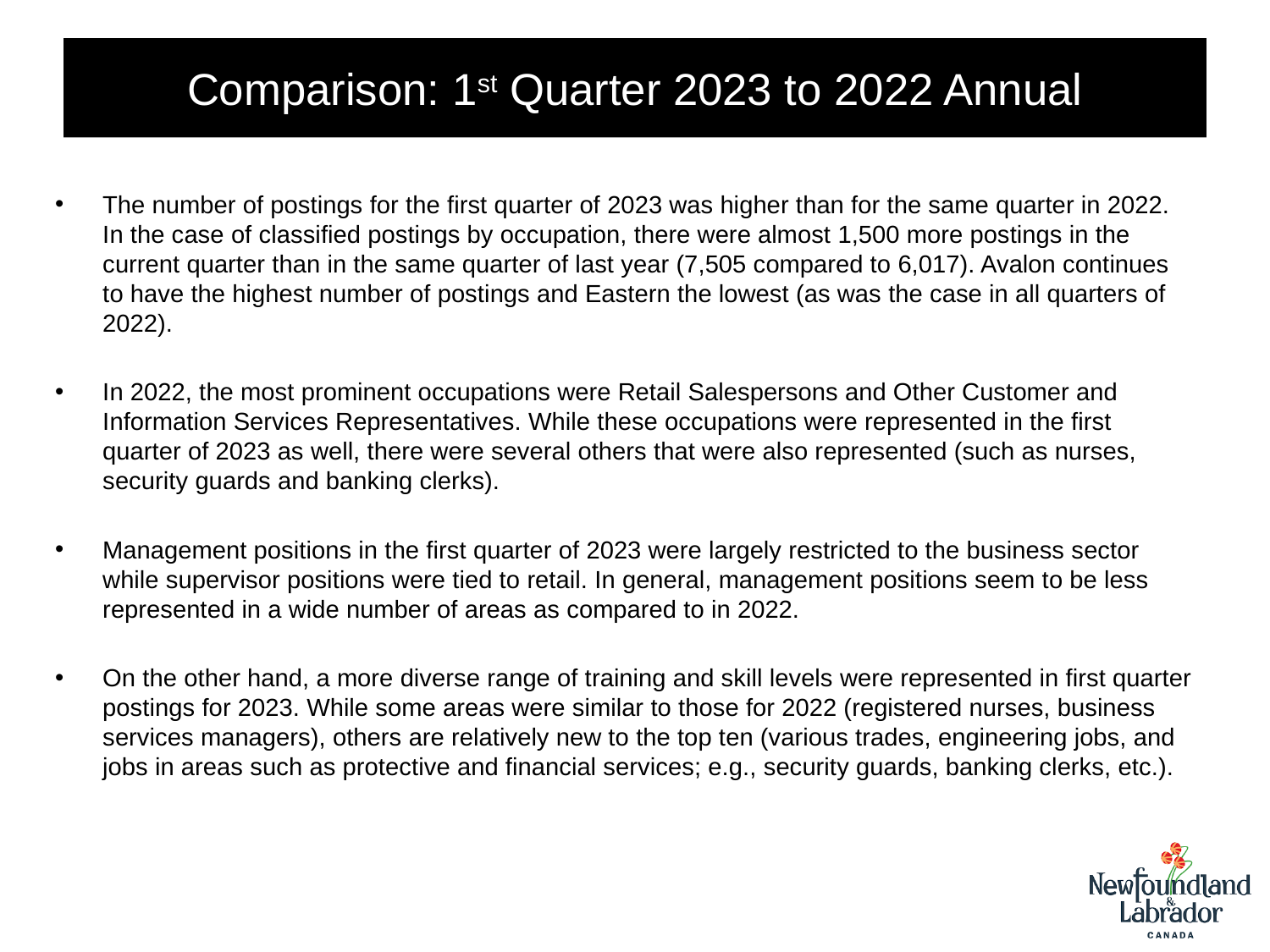

# Comparison: 1st Quarter 2023 to 2022 Annual

The number of postings for the first quarter of 2023 was higher than for the same quarter in 2022. In the case of classified postings by occupation, there were almost 1,500 more postings in the current quarter than in the same quarter of last year (7,505 compared to 6,017). Avalon continues to have the highest number of postings and Eastern the lowest (as was the case in all quarters of 2022).

In 2022, the most prominent occupations were Retail Salespersons and Other Customer and Information Services Representatives. While these occupations were represented in the first quarter of 2023 as well, there were several others that were also represented (such as nurses, security guards and banking clerks).

Management positions in the first quarter of 2023 were largely restricted to the business sector while supervisor positions were tied to retail. In general, management positions seem to be less represented in a wide number of areas as compared to in 2022.

On the other hand, a more diverse range of training and skill levels were represented in first quarter postings for 2023. While some areas were similar to those for 2022 (registered nurses, business services managers), others are relatively new to the top ten (various trades, engineering jobs, and jobs in areas such as protective and financial services; e.g., security guards, banking clerks, etc.).